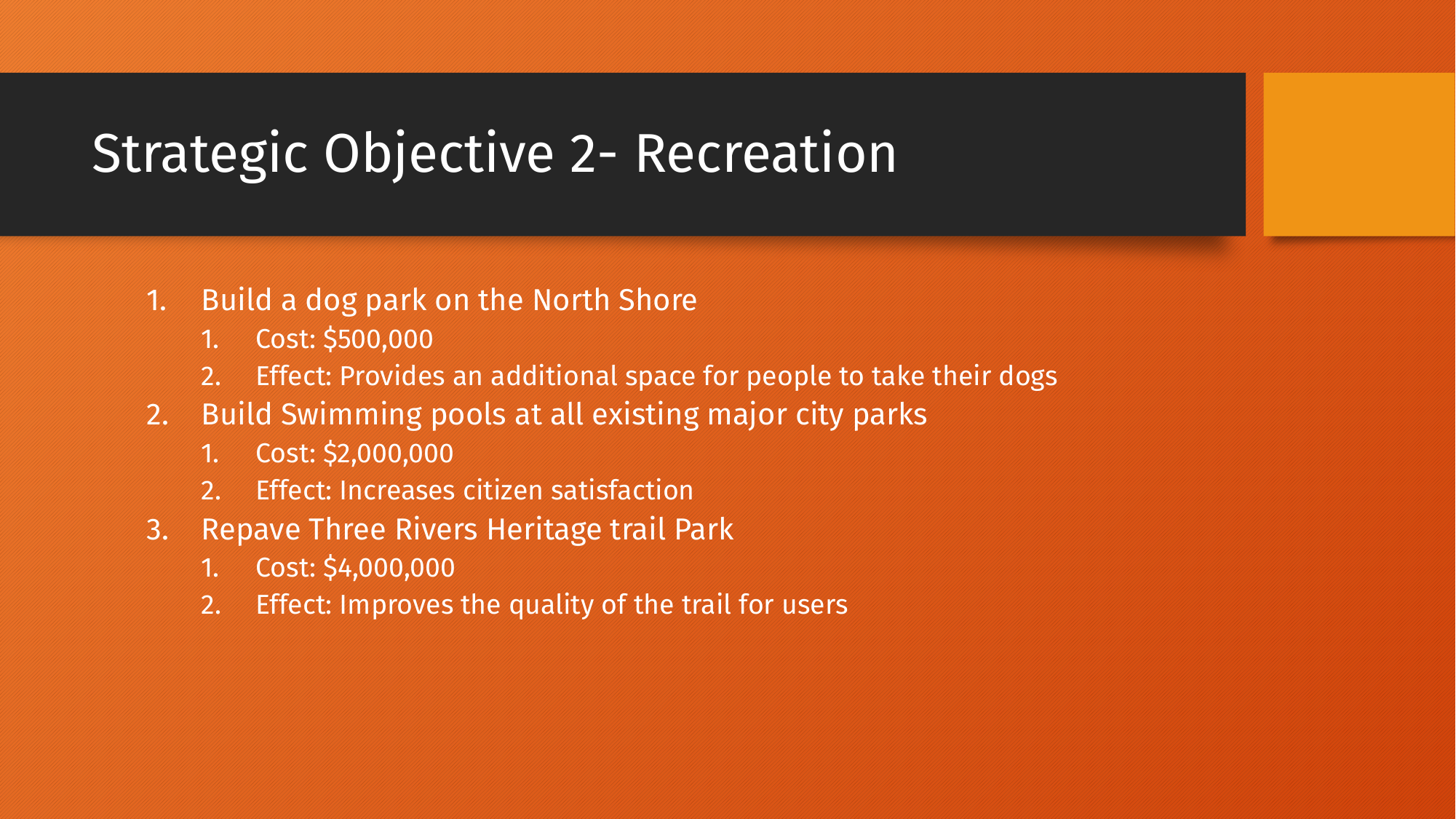

# Strategic Objective 2- Recreation
Build a dog park on the North Shore
Cost: $500,000
Effect: Provides an additional space for people to take their dogs
Build Swimming pools at all existing major city parks
Cost: $2,000,000
Effect: Increases citizen satisfaction
Repave Three Rivers Heritage trail Park
Cost: $4,000,000
Effect: Improves the quality of the trail for users